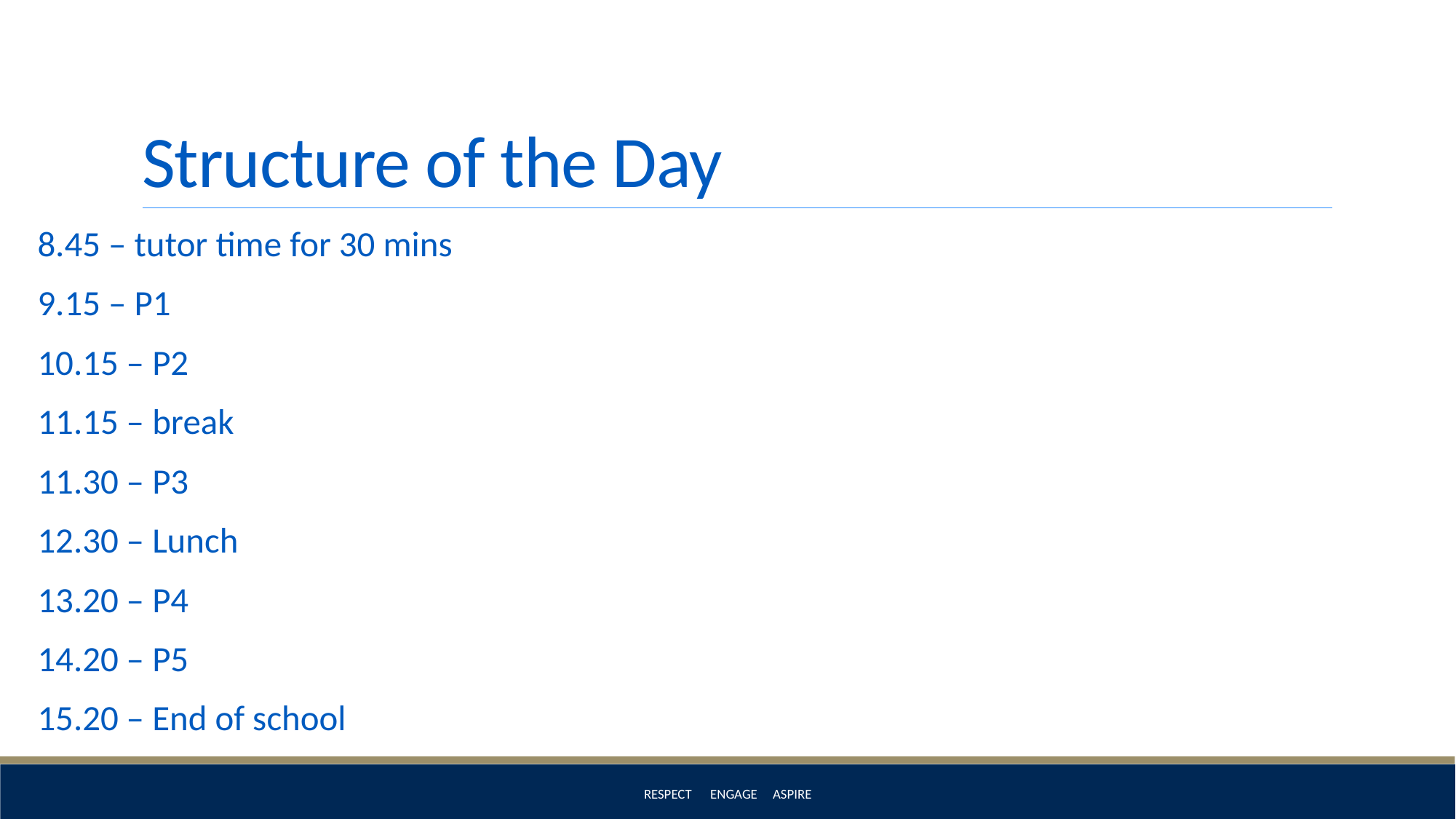

# Structure of the Day
8.45 – tutor time for 30 mins
9.15 – P1
10.15 – P2
11.15 – break
11.30 – P3
12.30 – Lunch
13.20 – P4
14.20 – P5
15.20 – End of school
Respect      Engage     Aspire